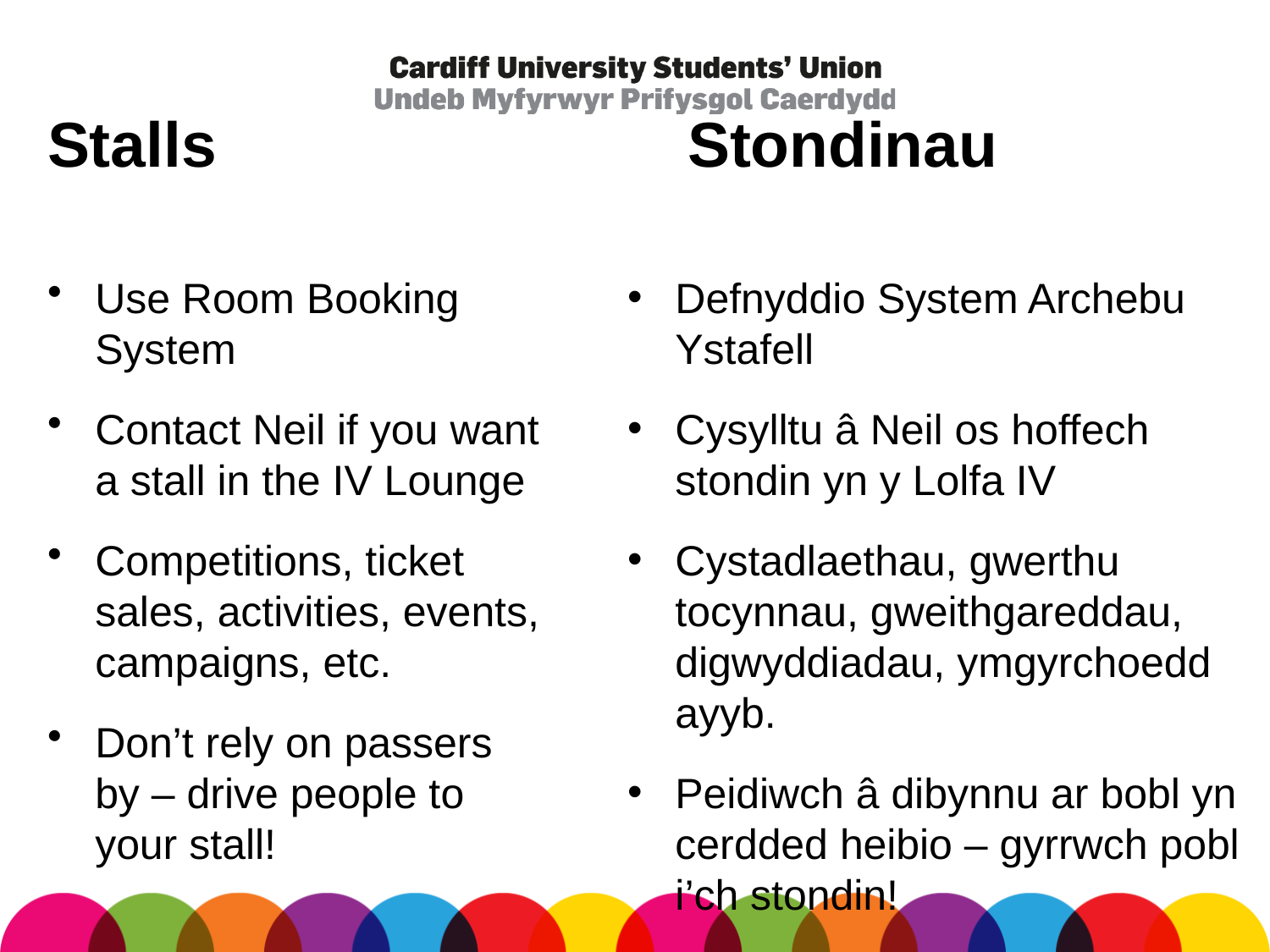

# Stalls
Stondinau
Use Room Booking System
Contact Neil if you want a stall in the IV Lounge
Competitions, ticket sales, activities, events, campaigns, etc.
Don’t rely on passers by – drive people to your stall!

Defnyddio System Archebu Ystafell
Cysylltu â Neil os hoffech stondin yn y Lolfa IV
Cystadlaethau, gwerthu tocynnau, gweithgareddau, digwyddiadau, ymgyrchoedd ayyb.
Peidiwch â dibynnu ar bobl yn cerdded heibio – gyrrwch pobl i’ch stondin!